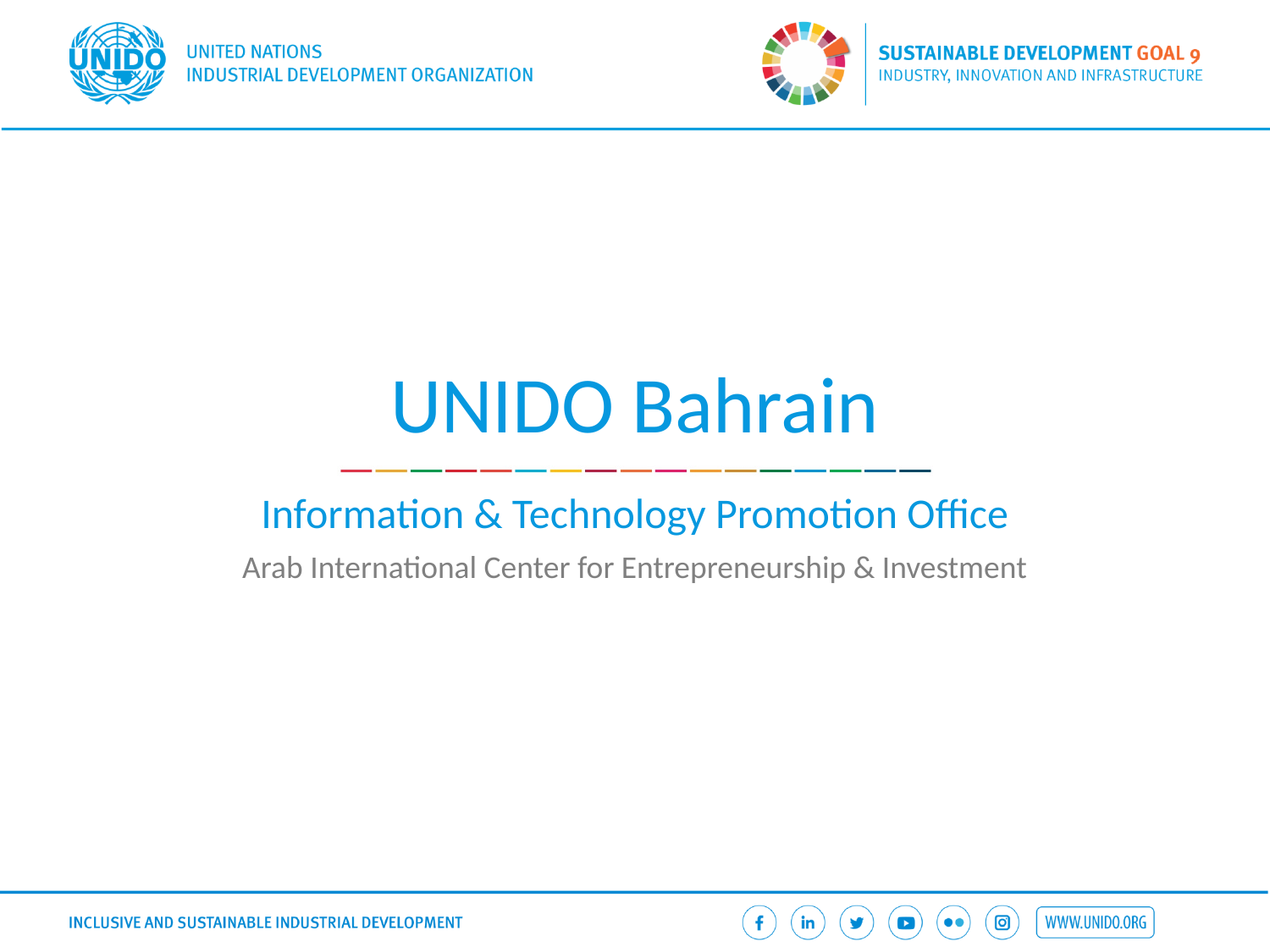

# UNIDO Bahrain
Information & Technology Promotion Office
Arab International Center for Entrepreneurship & Investment